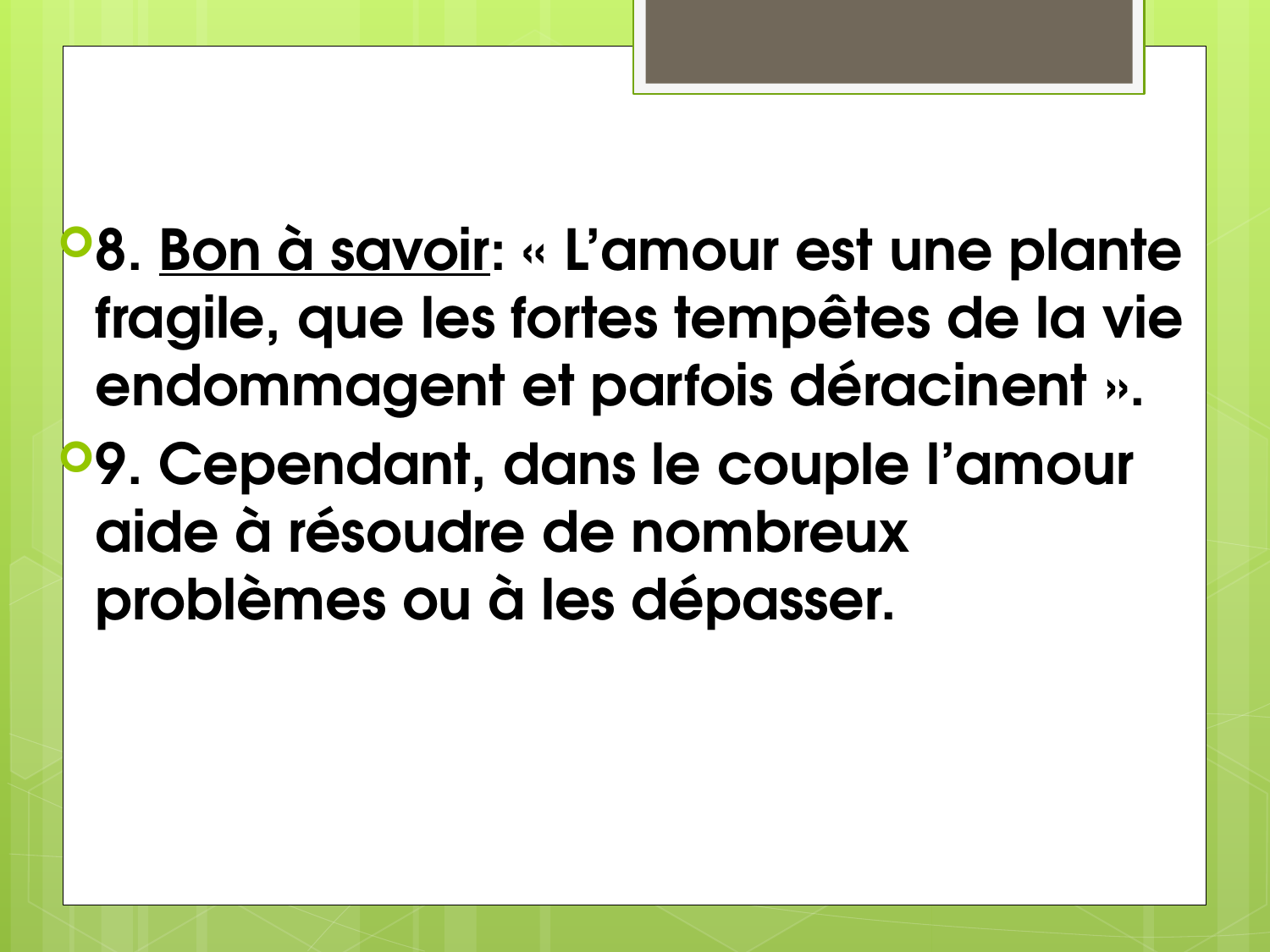

8. Bon à savoir: « L’amour est une plante fragile, que les fortes tempêtes de la vie endommagent et parfois déracinent ».
9. Cependant, dans le couple l’amour aide à résoudre de nombreux problèmes ou à les dépasser.